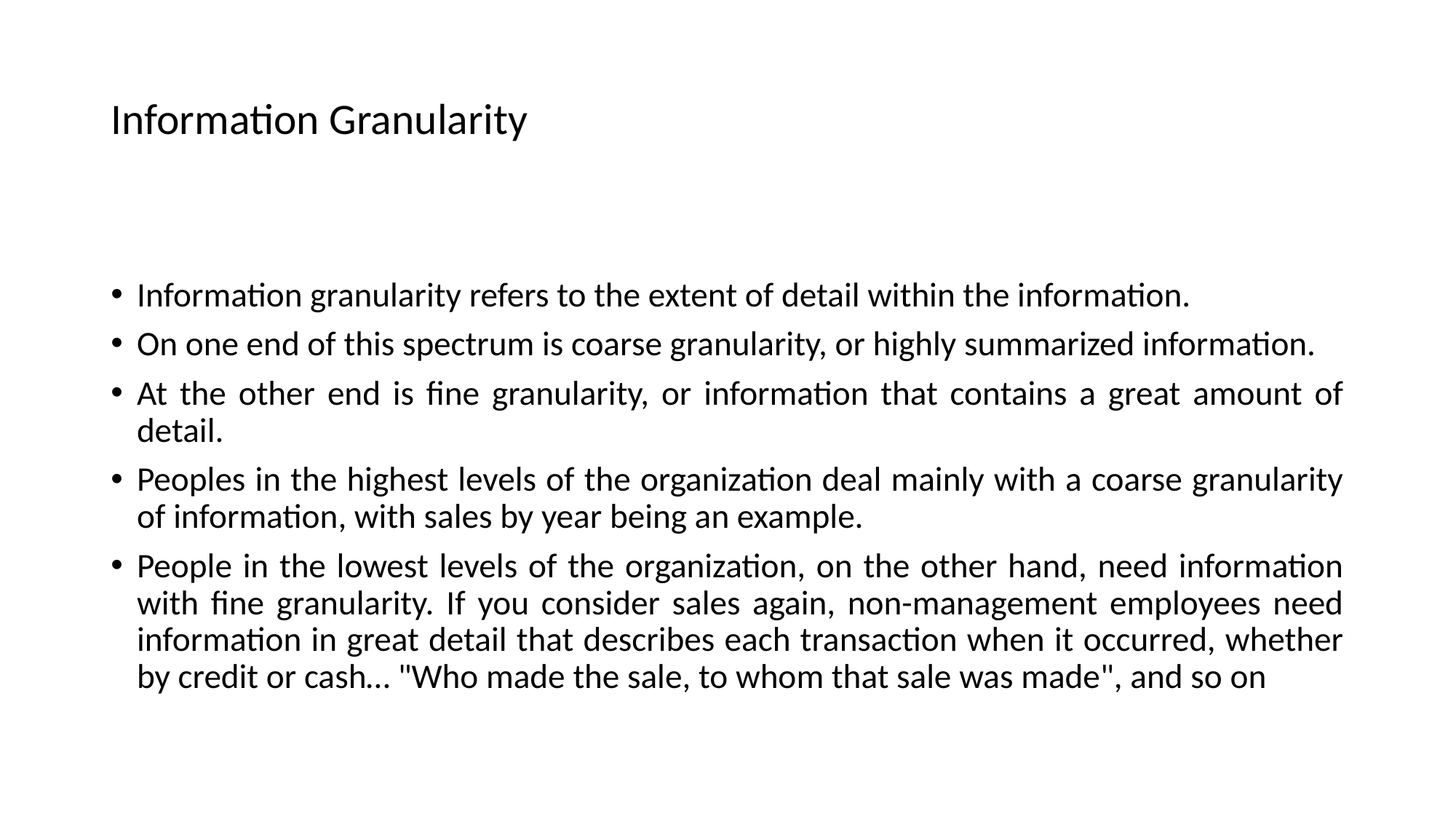

# Information Granularity

Information granularity refers to the extent of detail within the information.
On one end of this spectrum is coarse granularity, or highly summarized information.
At the other end is fine granularity, or information that contains a great amount of detail.
Peoples in the highest levels of the organization deal mainly with a coarse granularity of information, with sales by year being an example.
People in the lowest levels of the organization, on the other hand, need information with fine granularity. If you consider sales again, non-management employees need information in great detail that describes each transaction when it occurred, whether by credit or cash… "Who made the sale, to whom that sale was made", and so on